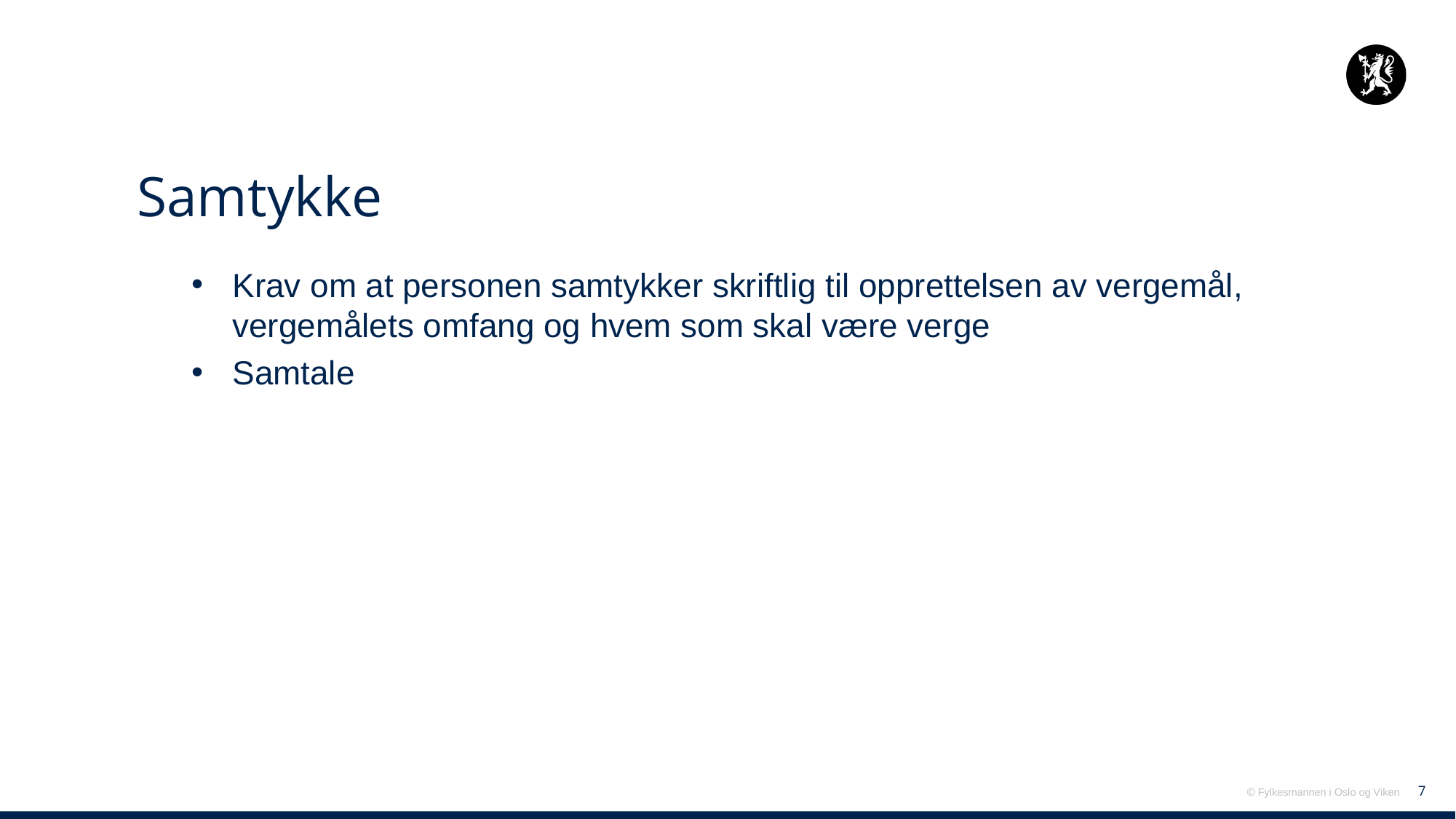

# Samtykke
Krav om at personen samtykker skriftlig til opprettelsen av vergemål, vergemålets omfang og hvem som skal være verge
Samtale